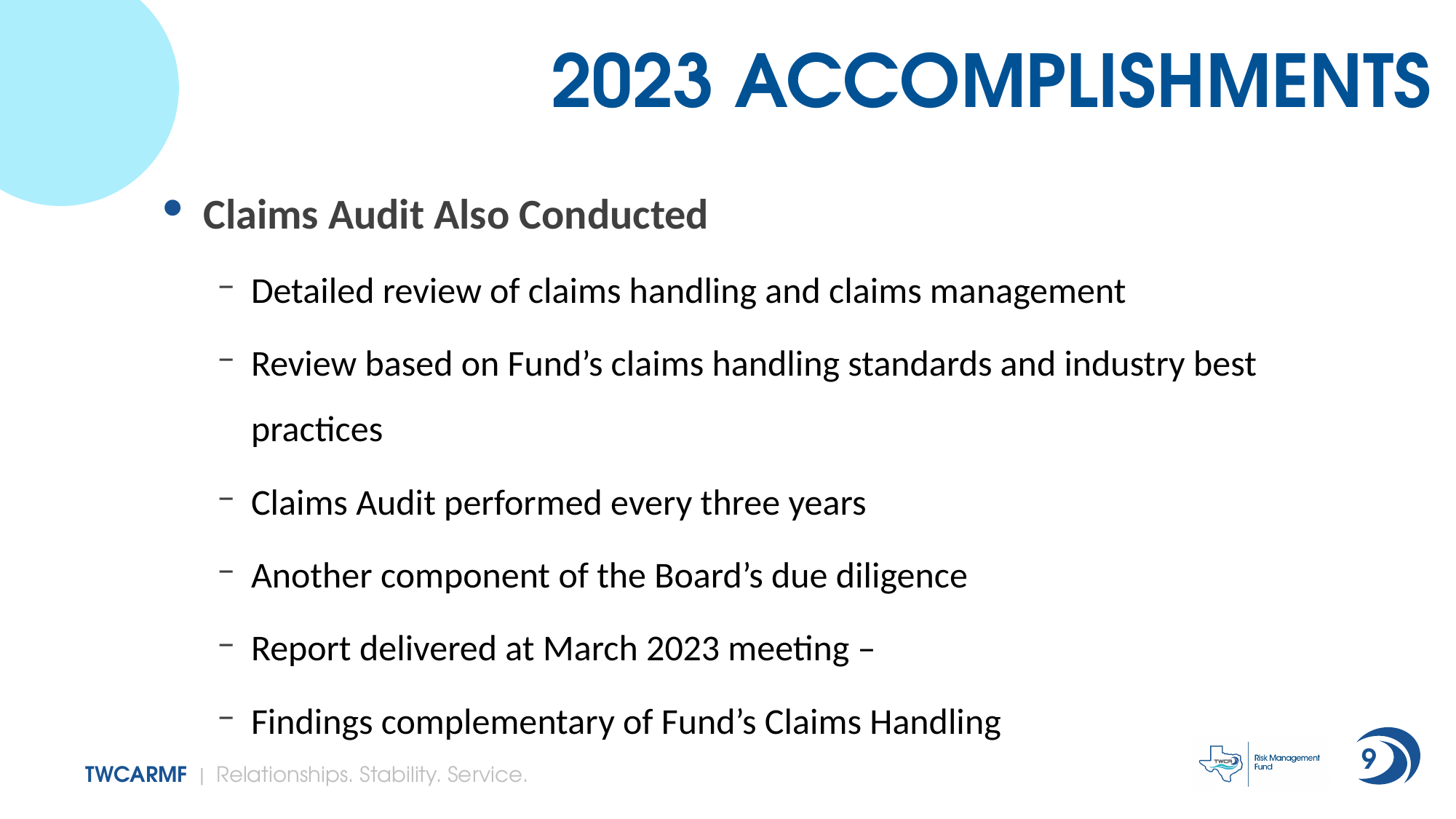

# 2023 ACCOMPLISHMENTS
Claims Audit Also Conducted
Detailed review of claims handling and claims management
Review based on Fund’s claims handling standards and industry best practices
Claims Audit performed every three years
Another component of the Board’s due diligence
Report delivered at March 2023 meeting –
Findings complementary of Fund’s Claims Handling

9